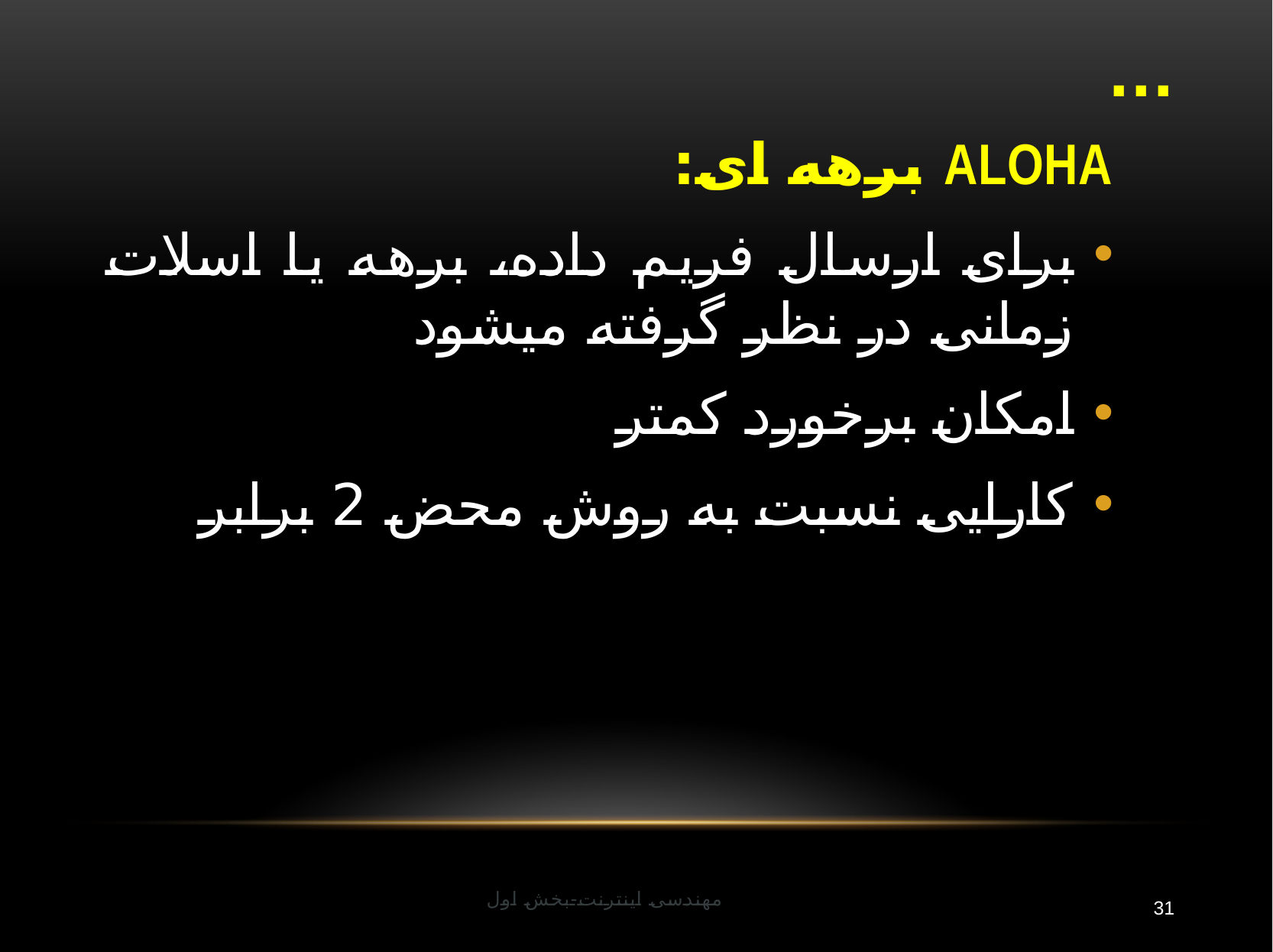

# ...
ALOHA برهه ای:
برای ارسال فریم داده، برهه یا اسلات زمانی در نظر گرفته میشود
امکان برخورد کمتر
کارایی نسبت به روش محض 2 برابر

مهندسی اینترنت-بخش اول
31